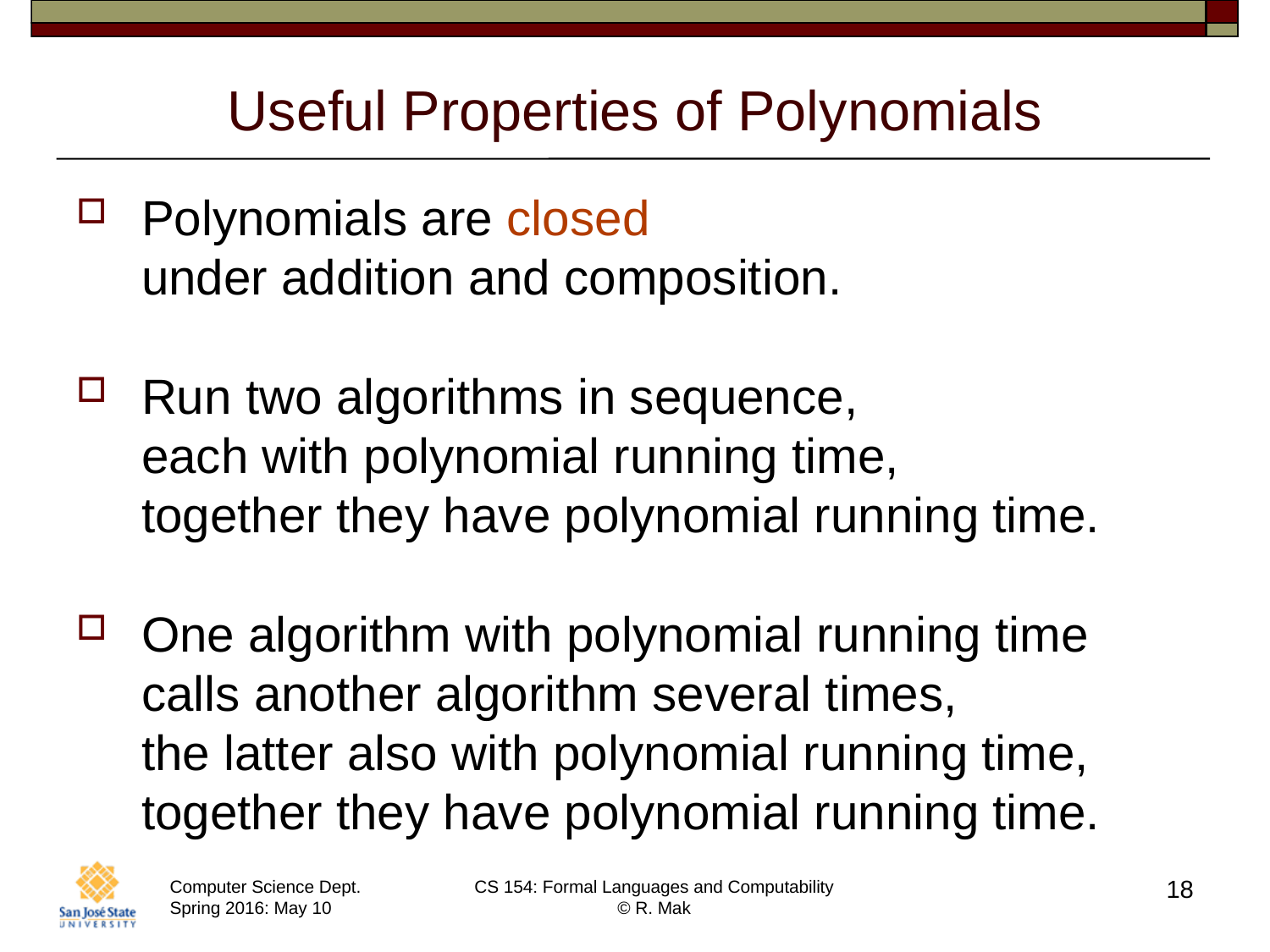

# Useful Properties of Polynomials
Polynomials are closed
under addition and composition.

Run two algorithms in sequence,
each with polynomial running time,
together they have polynomial running time.

One algorithm with polynomial running time
calls another algorithm several times,
the latter also with polynomial running time, together they have polynomial running time.
18